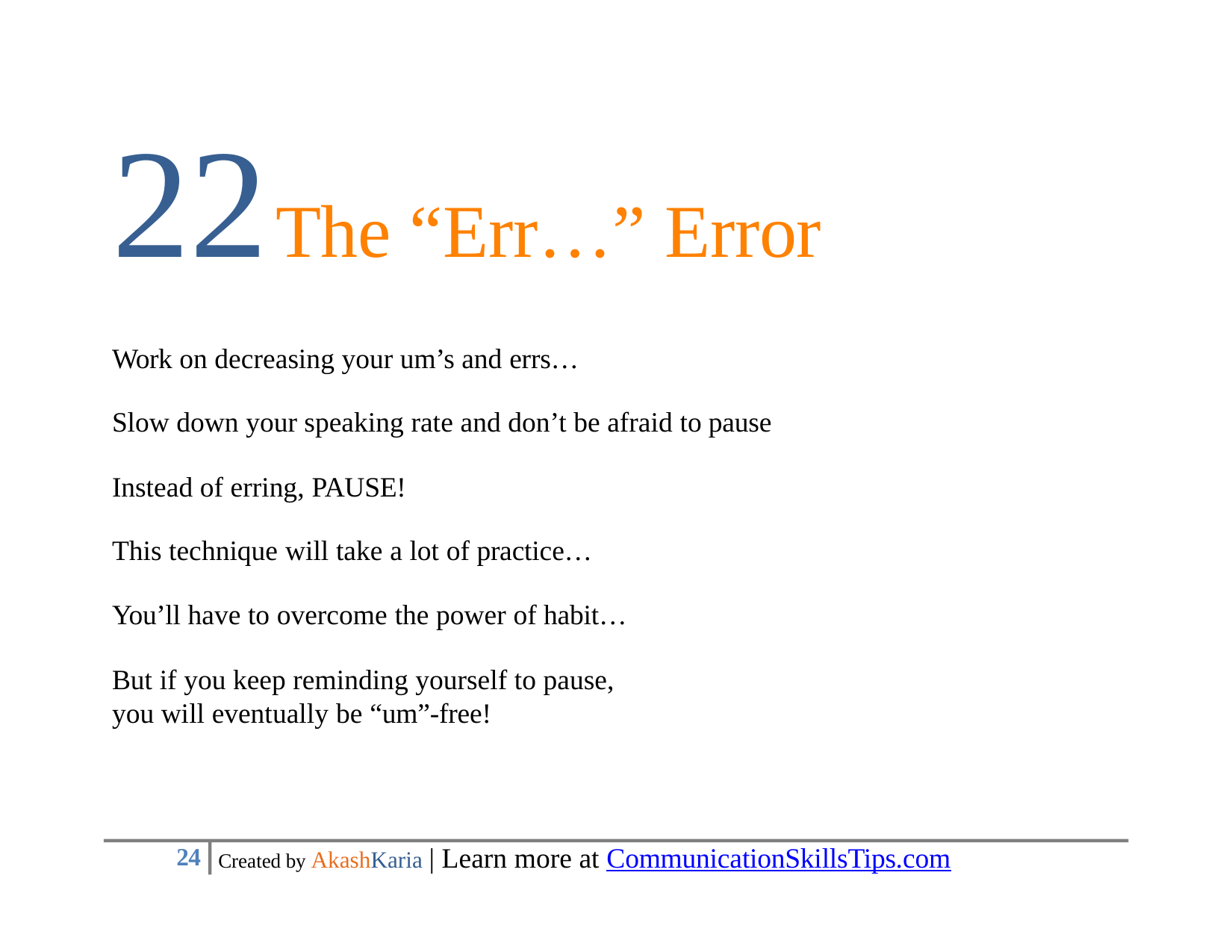

# 22The “Err…” Error
Work on decreasing your um’s and errs…
Slow down your speaking rate and don’t be afraid to pause Instead of erring, PAUSE!
This technique will take a lot of practice… You’ll have to overcome the power of habit…
But if you keep reminding yourself to pause, you will eventually be “um”-free!
Created by AkashKaria | Learn more at CommunicationSkillsTips.com
24